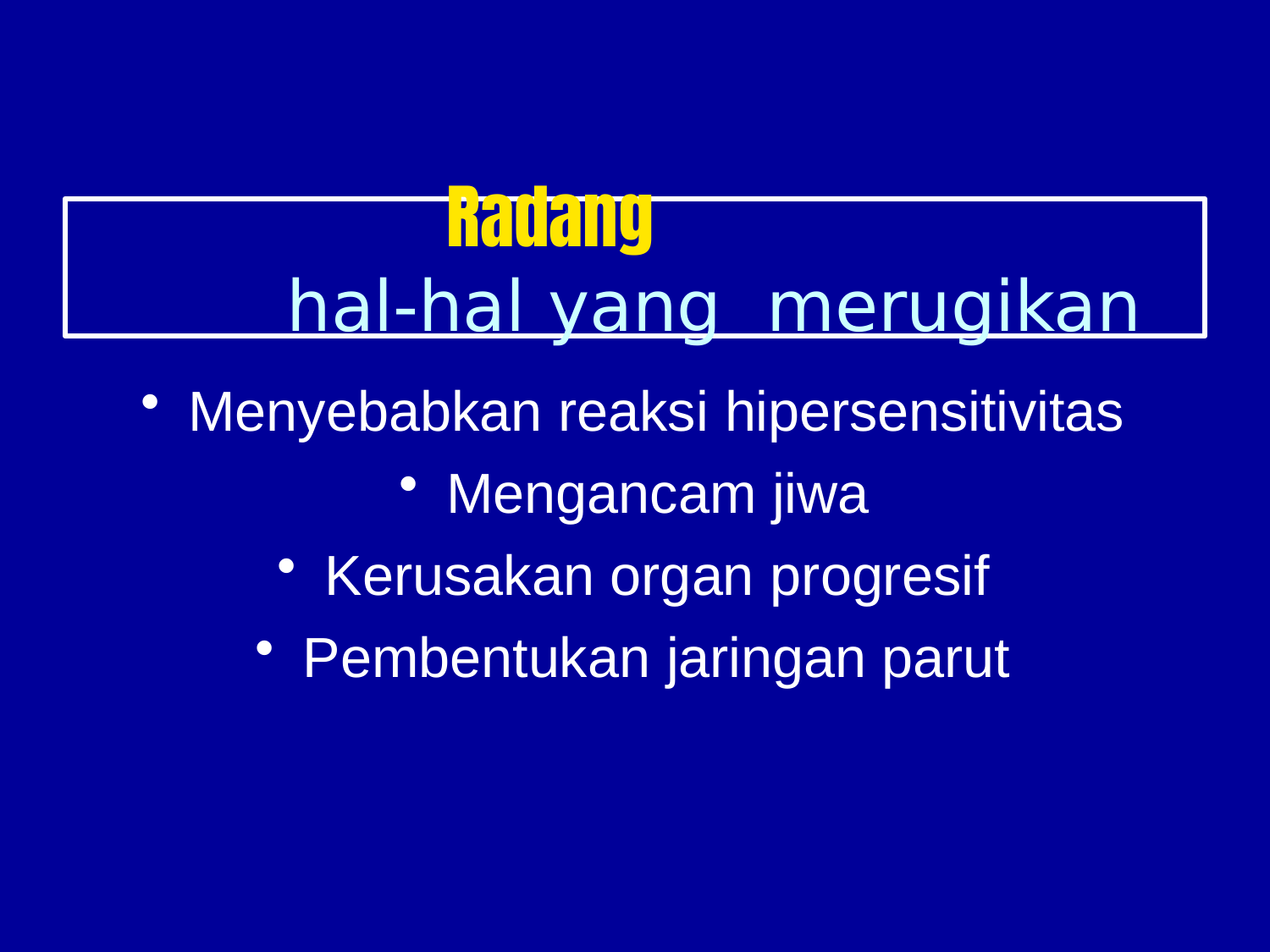

# Radang hal-hal yang  merugikan

Menyebabkan reaksi hipersensitivitas
Mengancam jiwa
Kerusakan organ progresif
Pembentukan jaringan parut